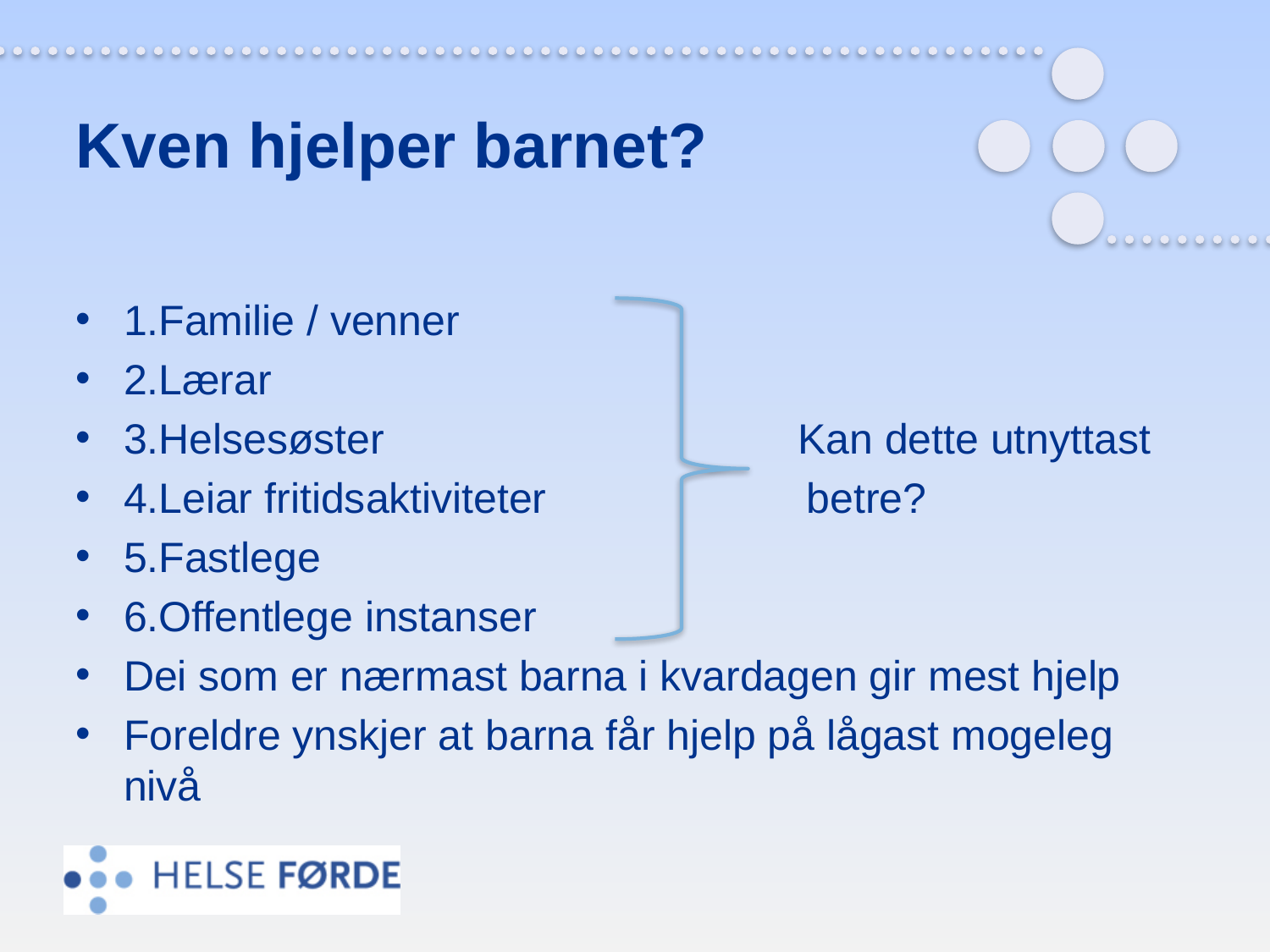

# Kven hjelper barnet?
1.Familie / venner
2.Lærar
3.Helsesøster                                   Kan dette utnyttast
4.Leiar fritidsaktiviteter                      betre?
5.Fastlege
6.Offentlege instanser
Dei som er nærmast barna i kvardagen gir mest hjelp
Foreldre ynskjer at barna får hjelp på lågast mogeleg nivå